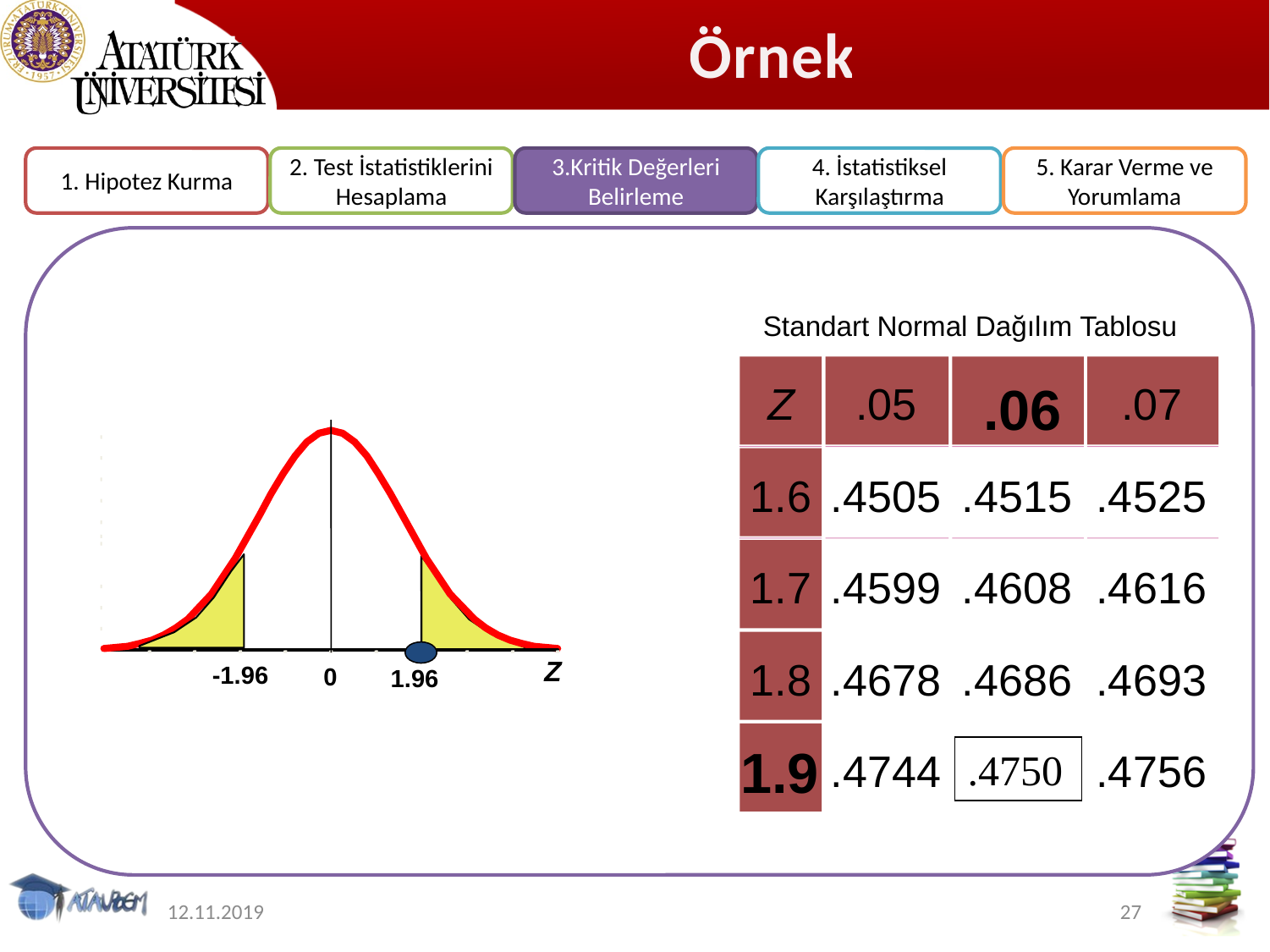

# Örnek
2. Test İstatistiklerini Hesaplama
3.Kritik Değerleri Belirleme
4. İstatistiksel Karşılaştırma
5. Karar Verme ve Yorumlama
1. Hipotez Kurma

Standart Normal Dağılım Tablosu

.06
Z
.05
.07

1.6
.4505
.4515
.4525

1.7
.4599
.4608
.4616

1.8
.4678
.4686
.4693
Z

-1.96
0
1.96

.4744
.4750
.4756
1.9
12.11.2019
27